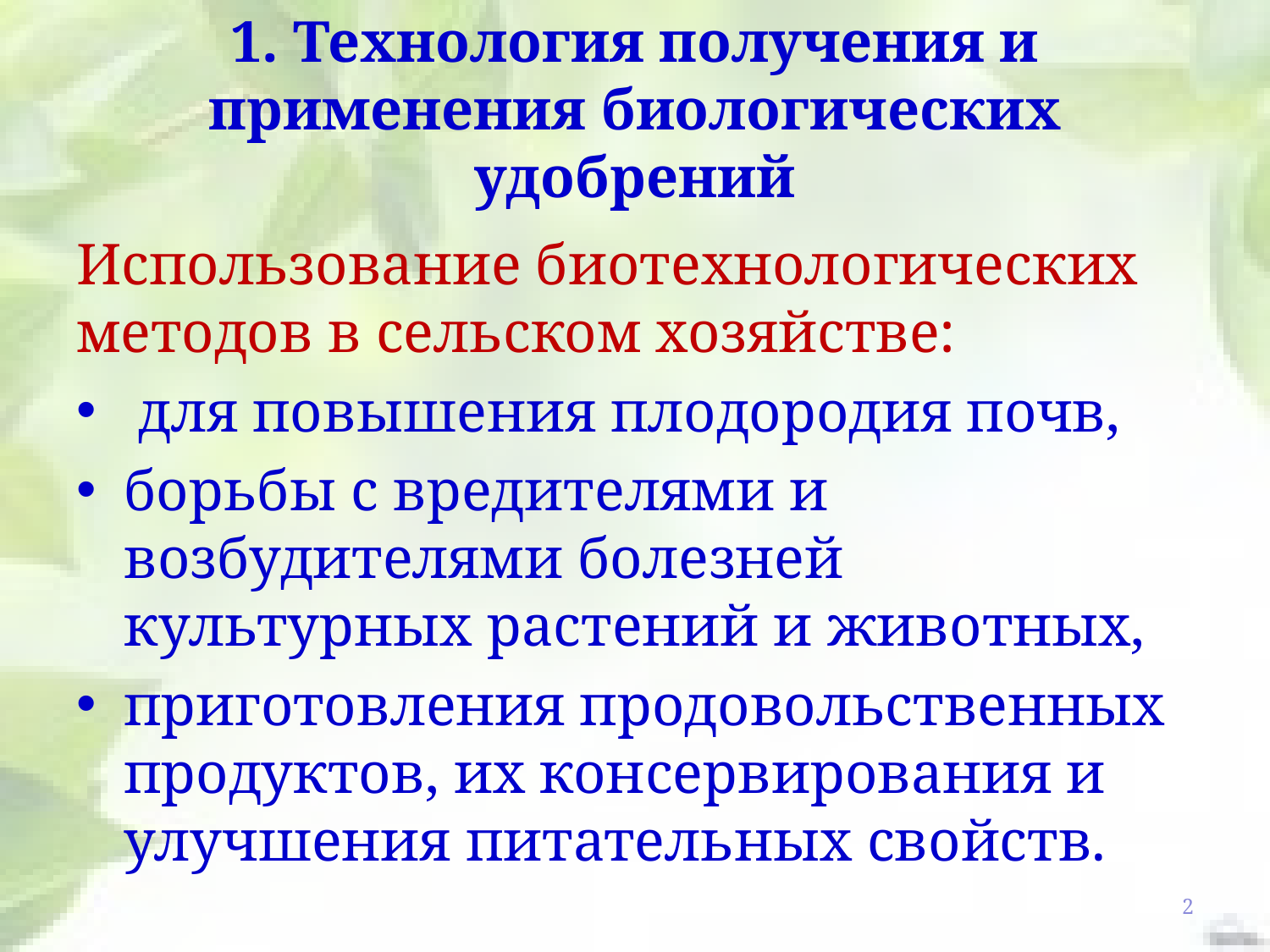

# 1. Технология получения и применения биологических удобрений
Использование биотехнологических методов в сельском хозяйстве:
 для повышения плодородия почв,
борьбы с вредителями и возбудителями болезней культурных растений и животных,
приготовления продовольственных продуктов, их консервирования и улучшения питательных свойств.
2